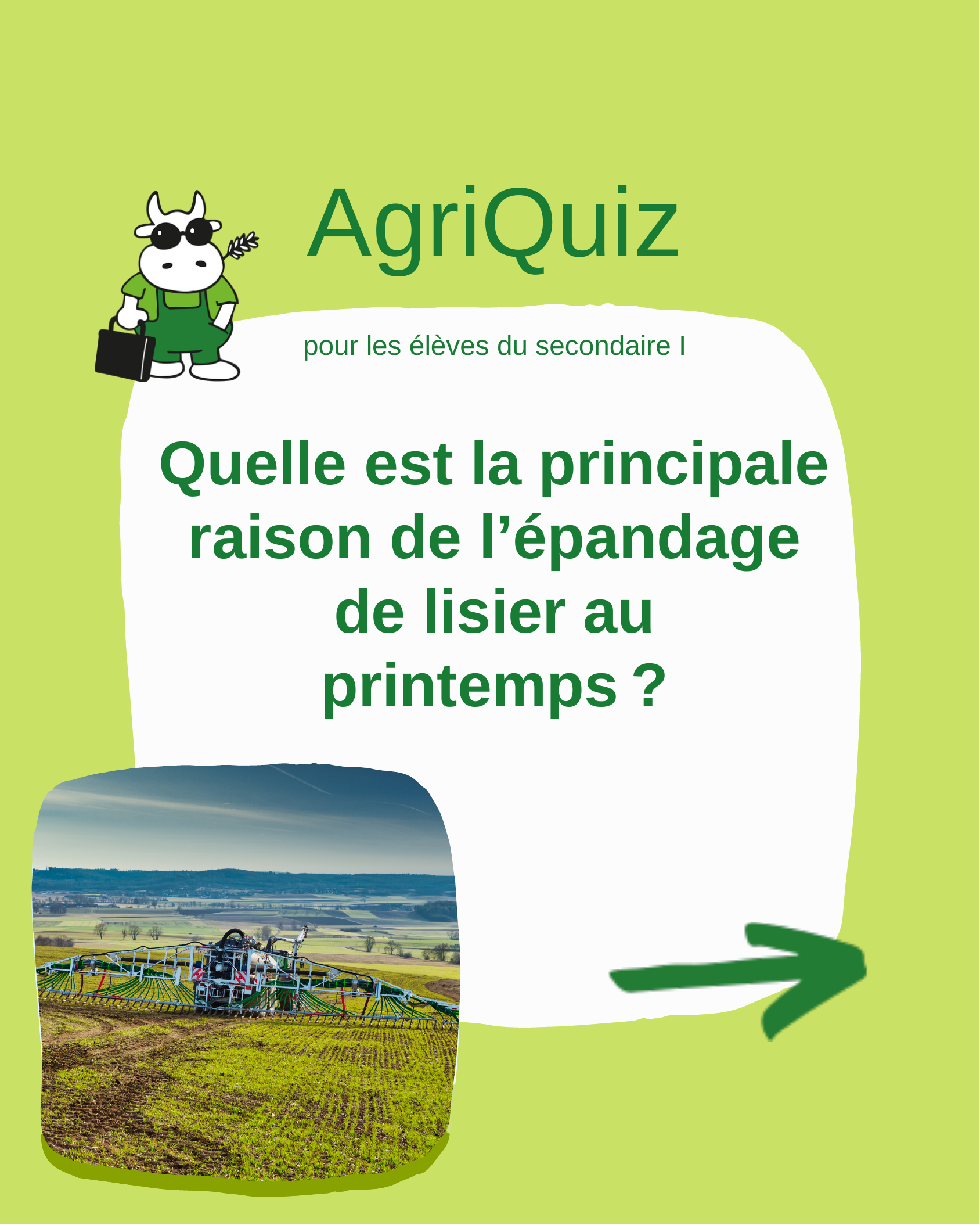

AgriQuiz

pour les élèves du secondaire I
Quelle est la principale raison de l’épandage de lisier au printemps ?